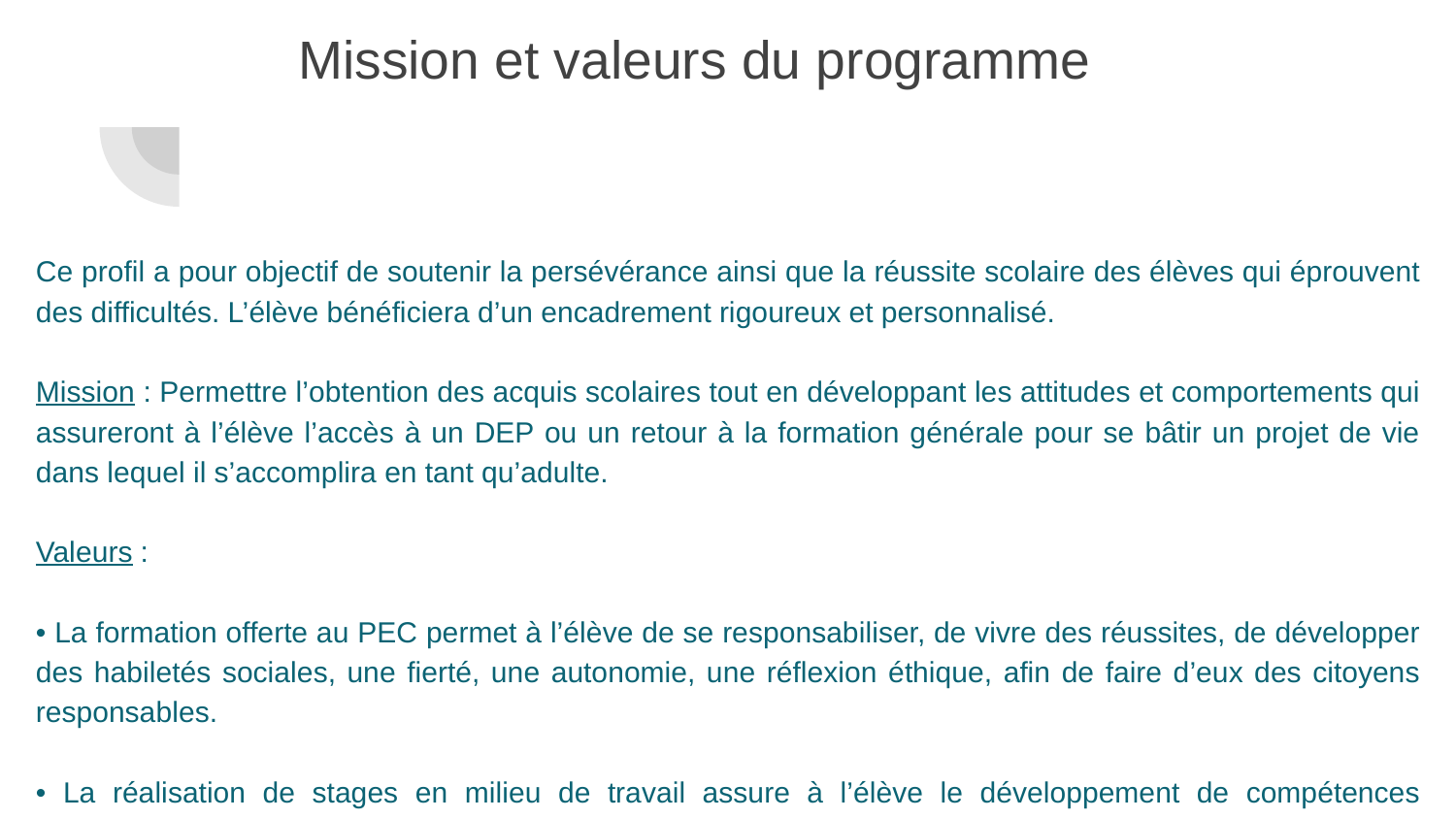

# Mission et valeurs du programme

Ce profil a pour objectif de soutenir la persévérance ainsi que la réussite scolaire des élèves qui éprouvent des difficultés. L’élève bénéficiera d’un encadrement rigoureux et personnalisé.

Mission : Permettre l’obtention des acquis scolaires tout en développant les attitudes et comportements qui assureront à l’élève l’accès à un DEP ou un retour à la formation générale pour se bâtir un projet de vie dans lequel il s’accomplira en tant qu’adulte.

Valeurs :

• La formation offerte au PEC permet à l’élève de se responsabiliser, de vivre des réussites, de développer des habiletés sociales, une fierté, une autonomie, une réflexion éthique, afin de faire d’eux des citoyens responsables.

• La réalisation de stages en milieu de travail assure à l’élève le développement de compétences professionnelles et de comportements requis dans un véritable milieu de travail.